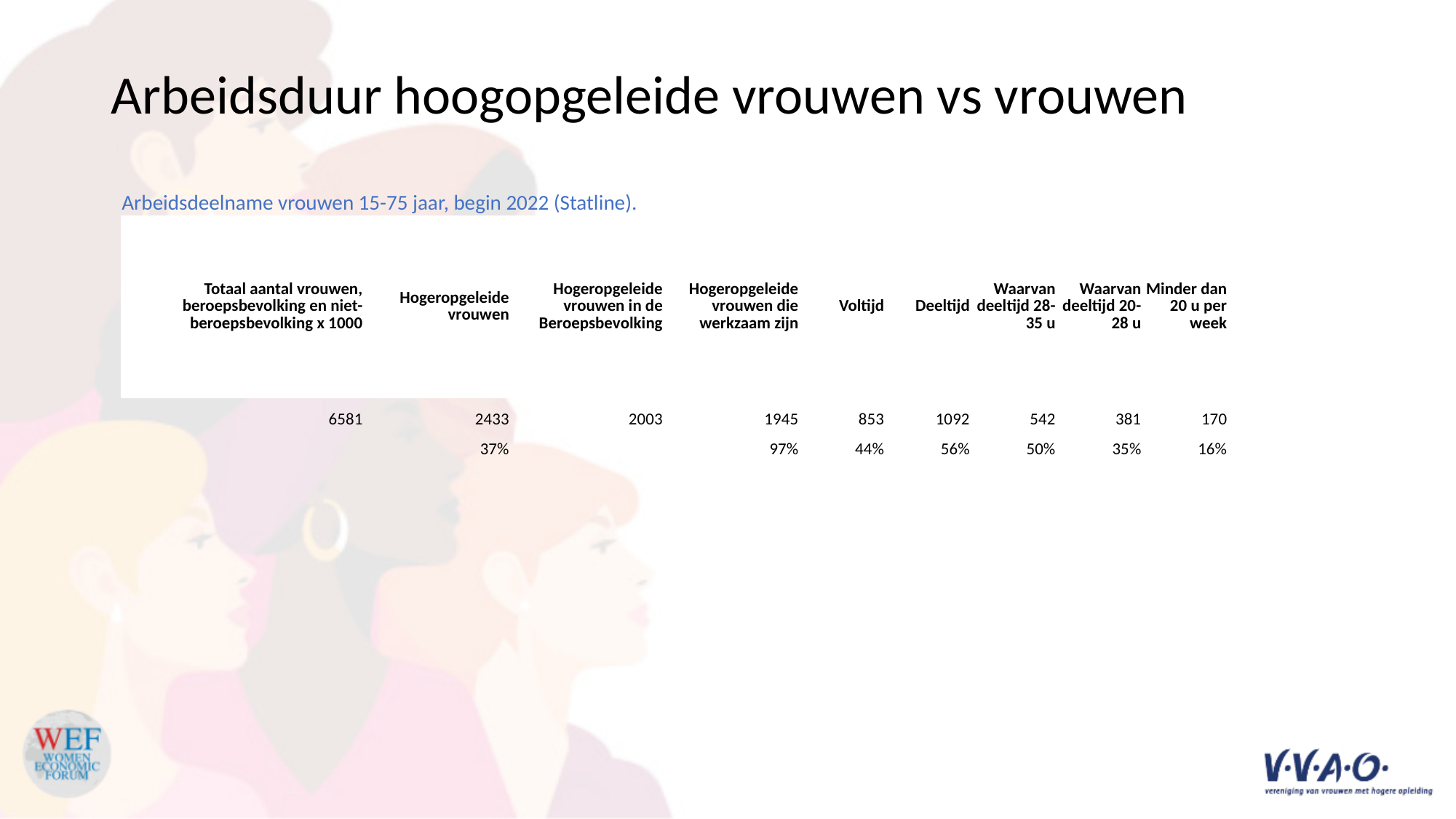

# Arbeidsduur hoogopgeleide vrouwen vs vrouwen
| Arbeidsdeelname vrouwen 15-75 jaar, begin 2022 (Statline). |  |  |  |  |  |  |  |  |
| --- | --- | --- | --- | --- | --- | --- | --- | --- |
| Totaal aantal vrouwen, beroepsbevolking en niet-beroepsbevolking x 1000 | Hogeropgeleide vrouwen | Hogeropgeleide vrouwen in de Beroepsbevolking | Hogeropgeleide vrouwen die werkzaam zijn | Voltijd | Deeltijd | Waarvan deeltijd 28-35 u | Waarvan deeltijd 20-28 u | Minder dan 20 u per week |
| 6581 | 2433 | 2003 | 1945 | 853 | 1092 | 542 | 381 | 170 |
|  | 37% |  | 97% | 44% | 56% | 50% | 35% | 16% |